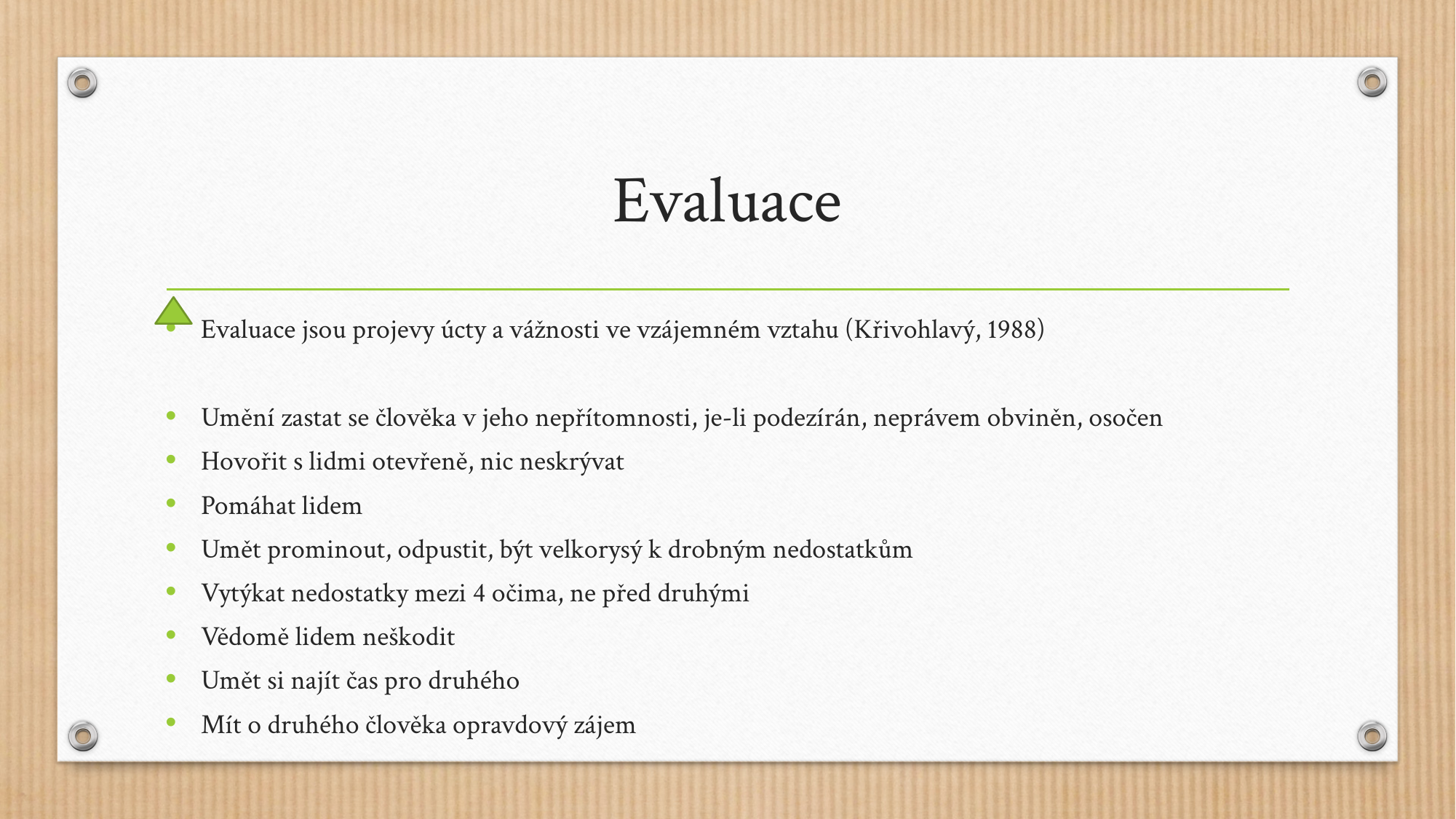

# Evaluace

Evaluace jsou projevy úcty a vážnosti ve vzájemném vztahu (Křivohlavý, 1988)

Umění zastat se člověka v jeho nepřítomnosti, je-li podezírán, neprávem obviněn, osočen
Hovořit s lidmi otevřeně, nic neskrývat
Pomáhat lidem
Umět prominout, odpustit, být velkorysý k drobným nedostatkům
Vytýkat nedostatky mezi 4 očima, ne před druhými
Vědomě lidem neškodit
Umět si najít čas pro druhého
Mít o druhého člověka opravdový zájem